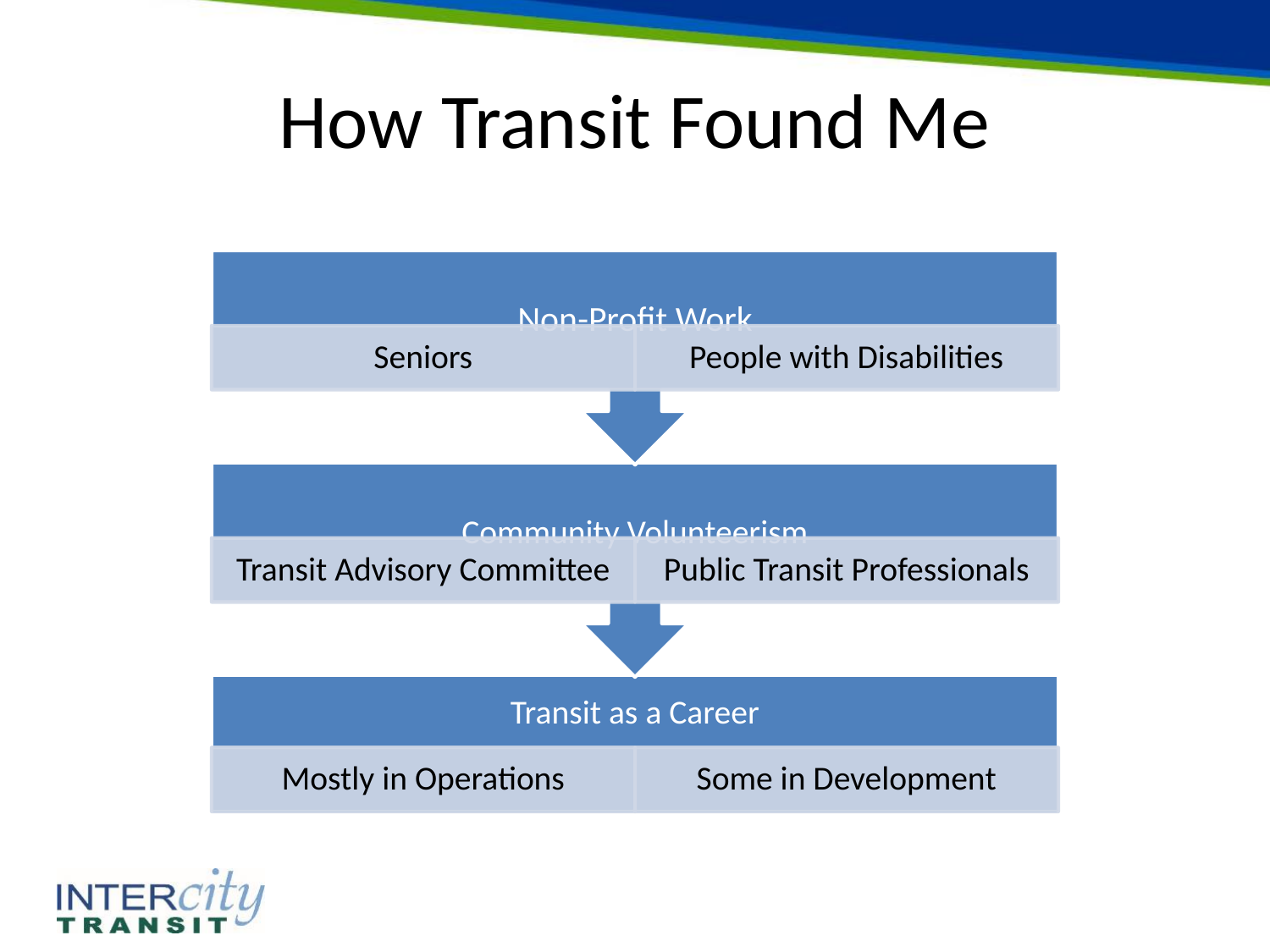

# How Transit Found Me
Transit as a Career
Mostly in Operations
Some in Development
Community Volunteerism
Transit Advisory Committee
Public Transit Professionals
Non-Profit Work
Seniors
People with Disabilities